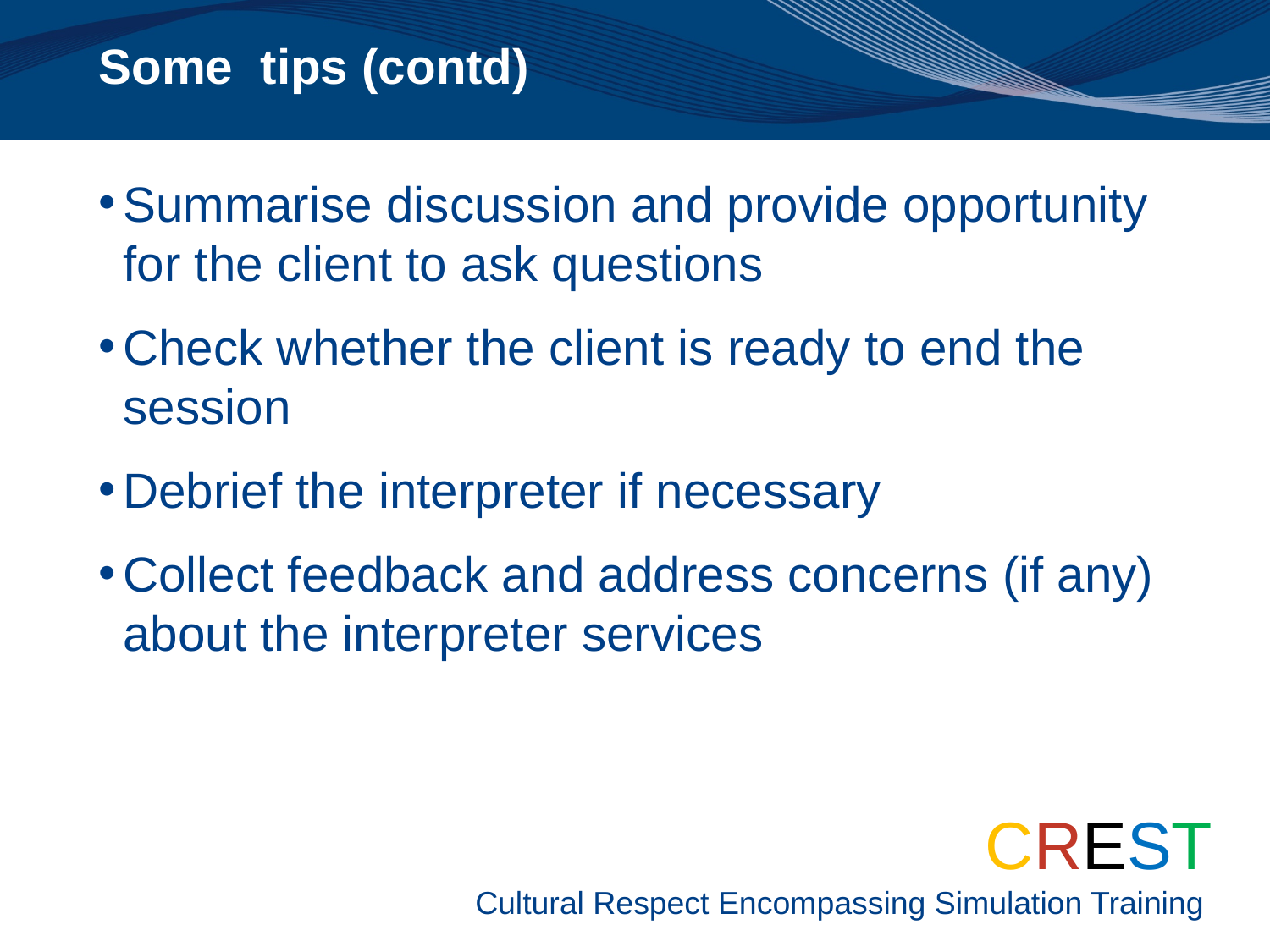

# Some  tips (contd)
Summarise discussion and provide opportunity for the client to ask questions
Check whether the client is ready to end the session
Debrief the interpreter if necessary
Collect feedback and address concerns (if any) about the interpreter services